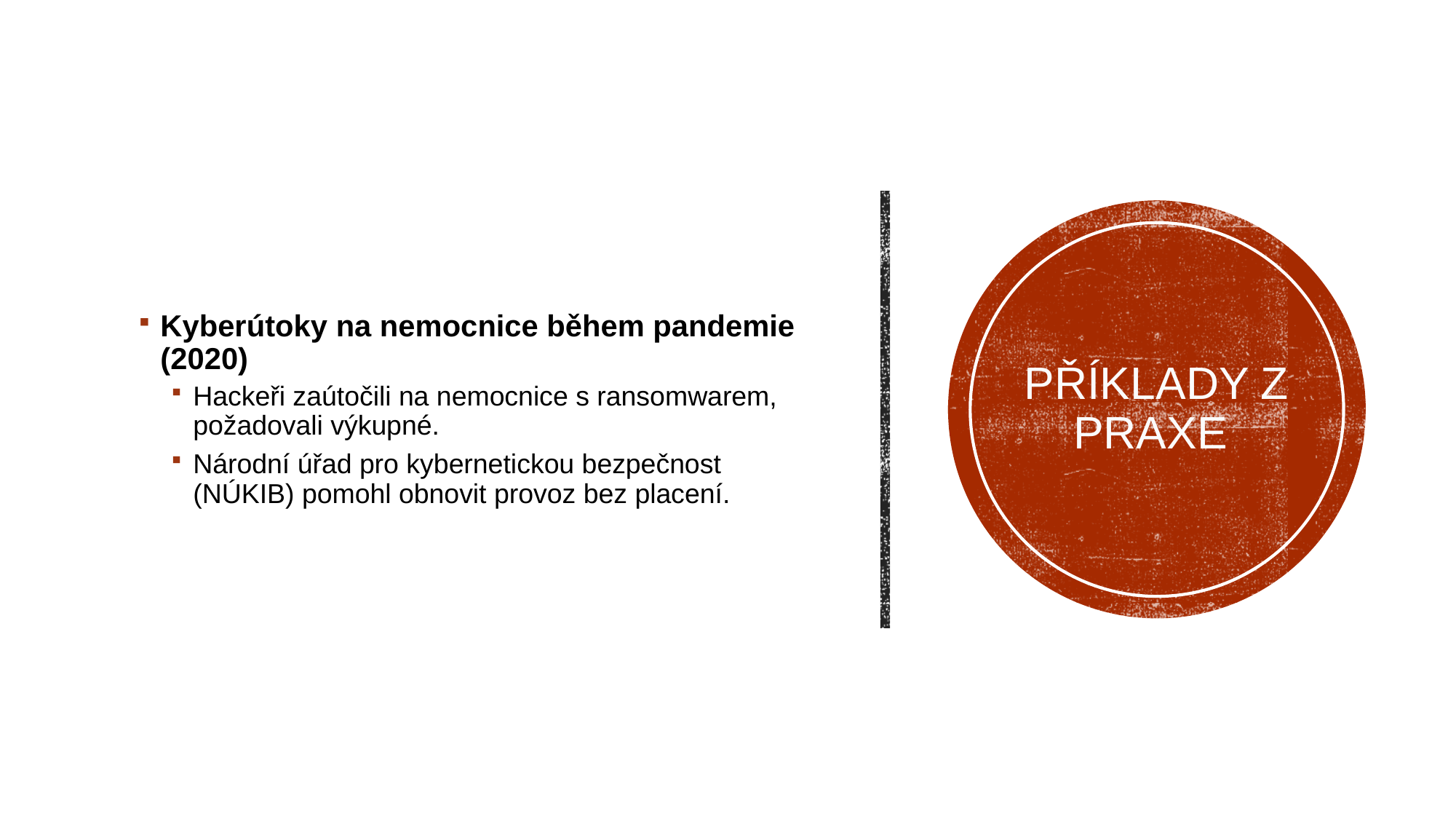

Kyberútoky na nemocnice během pandemie (2020)
Hackeři zaútočili na nemocnice s ransomwarem, požadovali výkupné.
Národní úřad pro kybernetickou bezpečnost (NÚKIB) pomohl obnovit provoz bez placení.

# PŘÍKLADY Z PRAXE